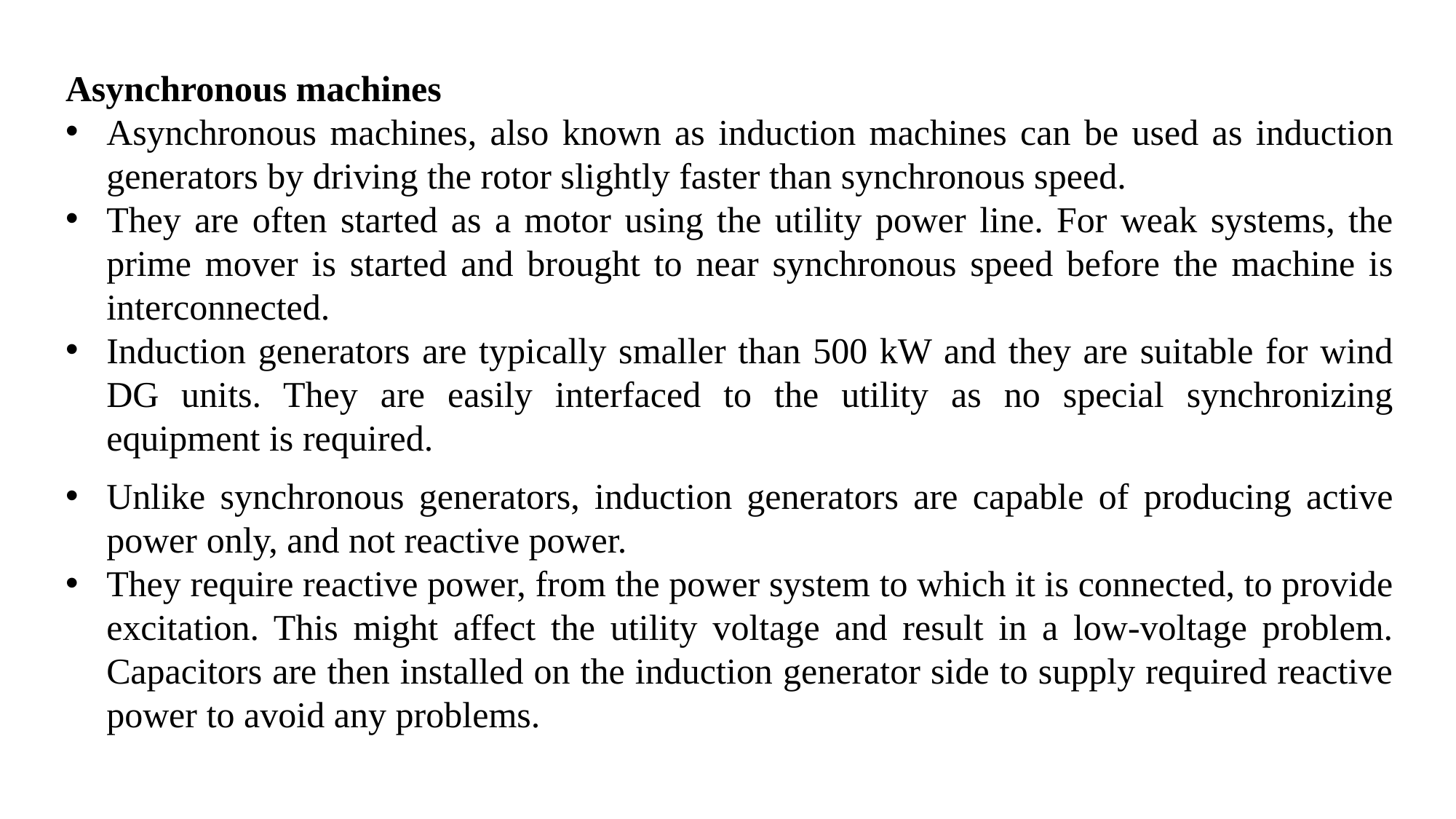

Asynchronous machines
Asynchronous machines, also known as induction machines can be used as induction generators by driving the rotor slightly faster than synchronous speed.
They are often started as a motor using the utility power line. For weak systems, the prime mover is started and brought to near synchronous speed before the machine is interconnected.
Induction generators are typically smaller than 500 kW and they are suitable for wind DG units. They are easily interfaced to the utility as no special synchronizing equipment is required.
Unlike synchronous generators, induction generators are capable of producing active power only, and not reactive power.
They require reactive power, from the power system to which it is connected, to provide excitation. This might affect the utility voltage and result in a low-voltage problem. Capacitors are then installed on the induction generator side to supply required reactive power to avoid any problems.